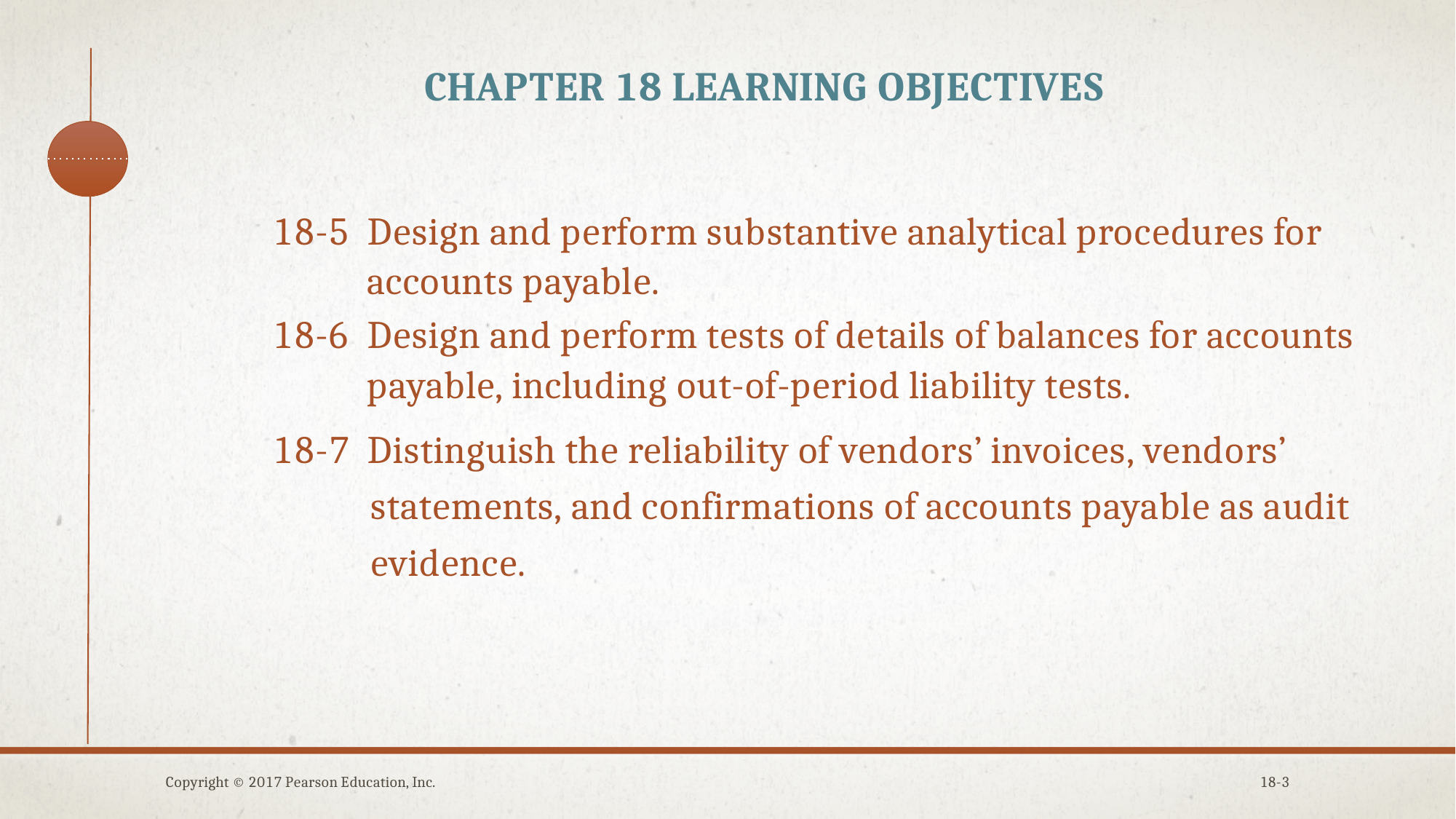

# Chapter 18 Learning Objectives

18-5  Design and perform substantive analytical procedures for
           accounts payable.
18-6  Design and perform tests of details of balances for accounts
           payable, including out-of-period liability tests.
18-7  Distinguish the reliability of vendors’ invoices, vendors’ statements, and confirmations of accounts payable as audit evidence.

Copyright © 2017 Pearson Education, Inc.
18-3